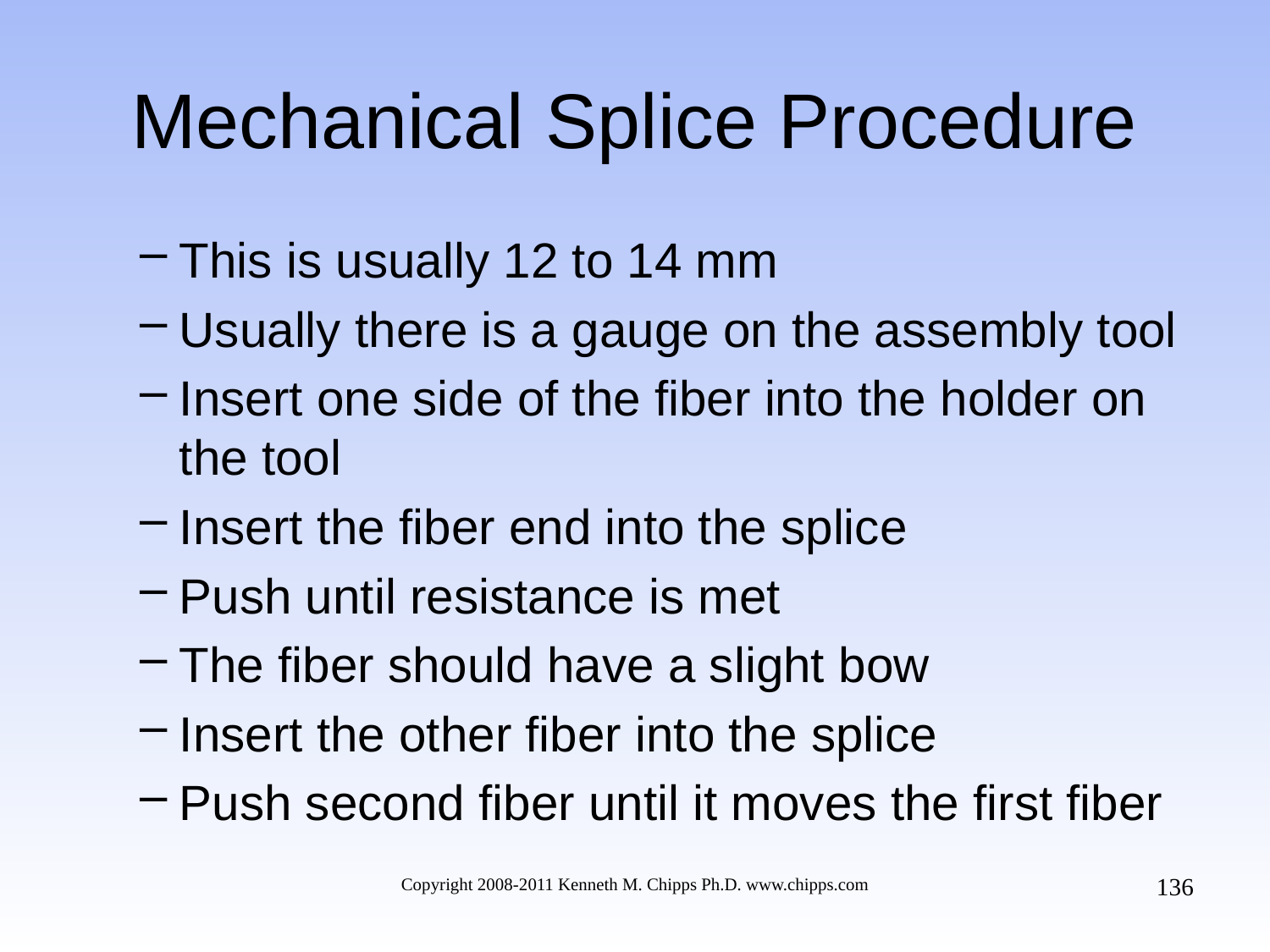

# Mechanical Splice Procedure
This is usually 12 to 14 mm
Usually there is a gauge on the assembly tool
Insert one side of the fiber into the holder on the tool
Insert the fiber end into the splice
Push until resistance is met
The fiber should have a slight bow
Insert the other fiber into the splice
Push second fiber until it moves the first fiber
136
Copyright 2008-2011 Kenneth M. Chipps Ph.D. www.chipps.com